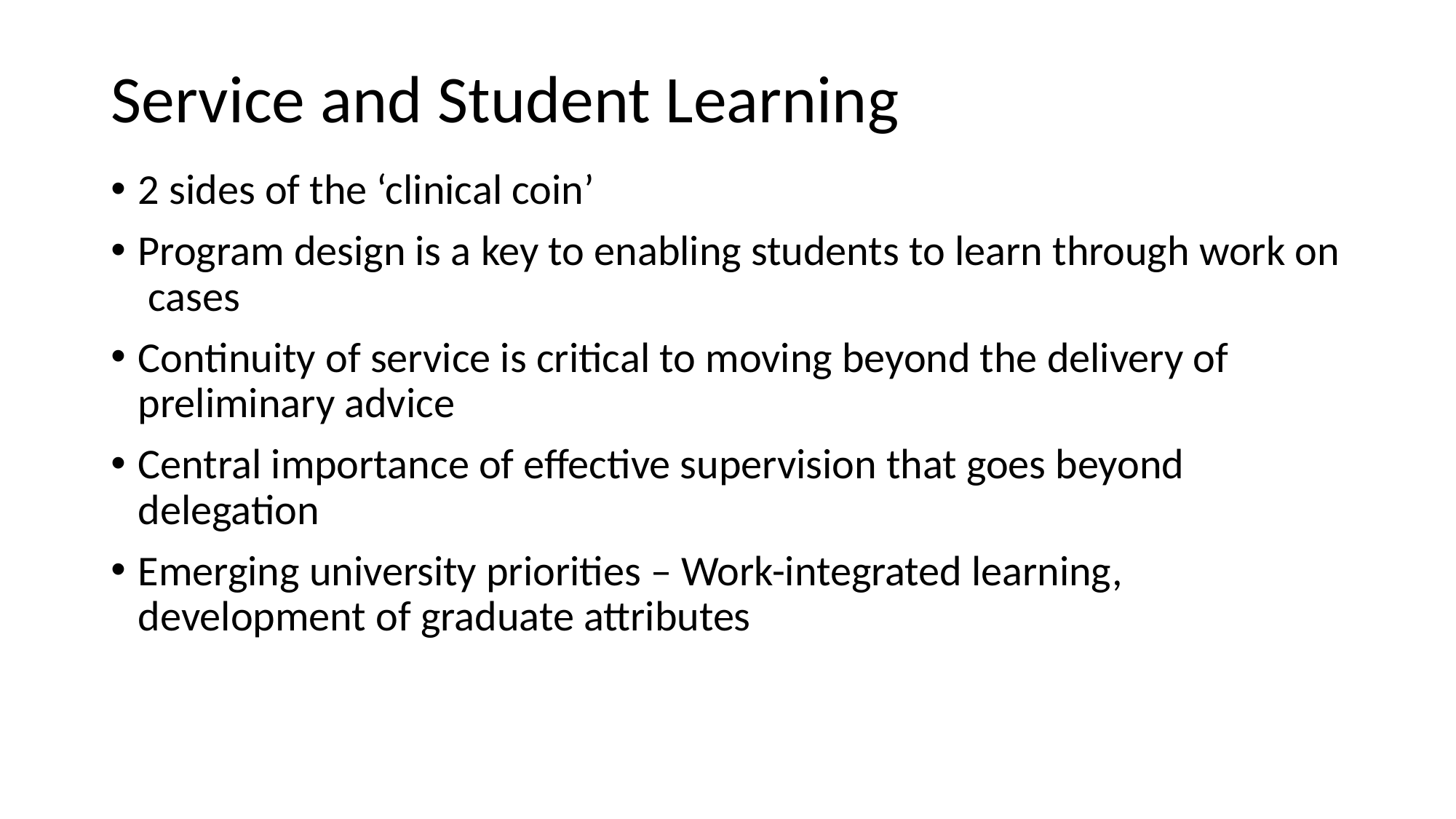

# Service and Student Learning
2 sides of the ‘clinical coin’
Program design is a key to enabling students to learn through work on  cases
Continuity of service is critical to moving beyond the delivery of preliminary advice
Central importance of effective supervision that goes beyond delegation
Emerging university priorities – Work-integrated learning, development of graduate attributes